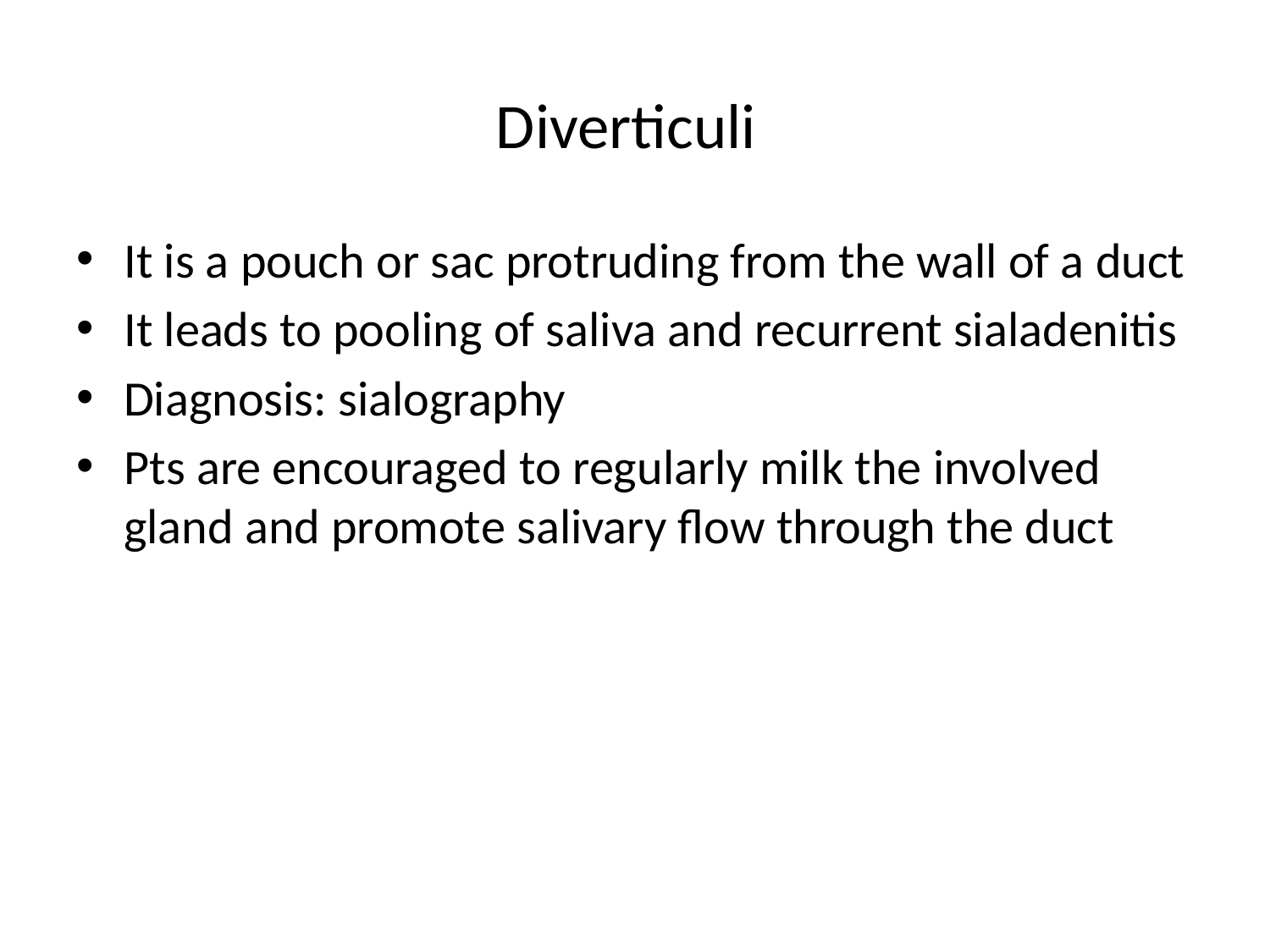

# Diverticuli
It is a pouch or sac protruding from the wall of a duct
It leads to pooling of saliva and recurrent sialadenitis
Diagnosis: sialography
Pts are encouraged to regularly milk the involved gland and promote salivary flow through the duct